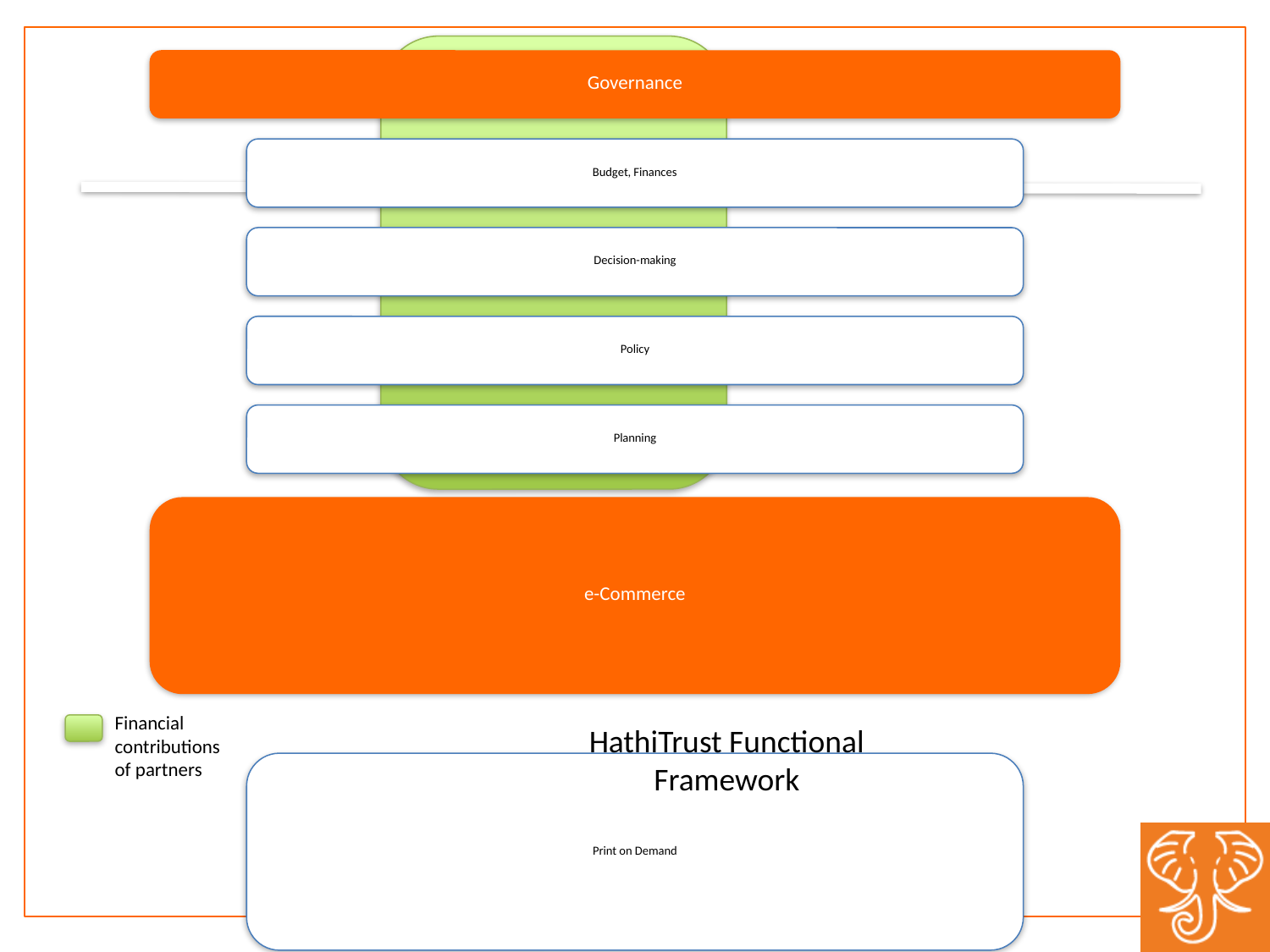

Governance
Budget, Finances
Decision-making
Policy
Planning
Print
e-Commerce
Print on Demand
Financial contributions of partners

HathiTrust Functional Framework